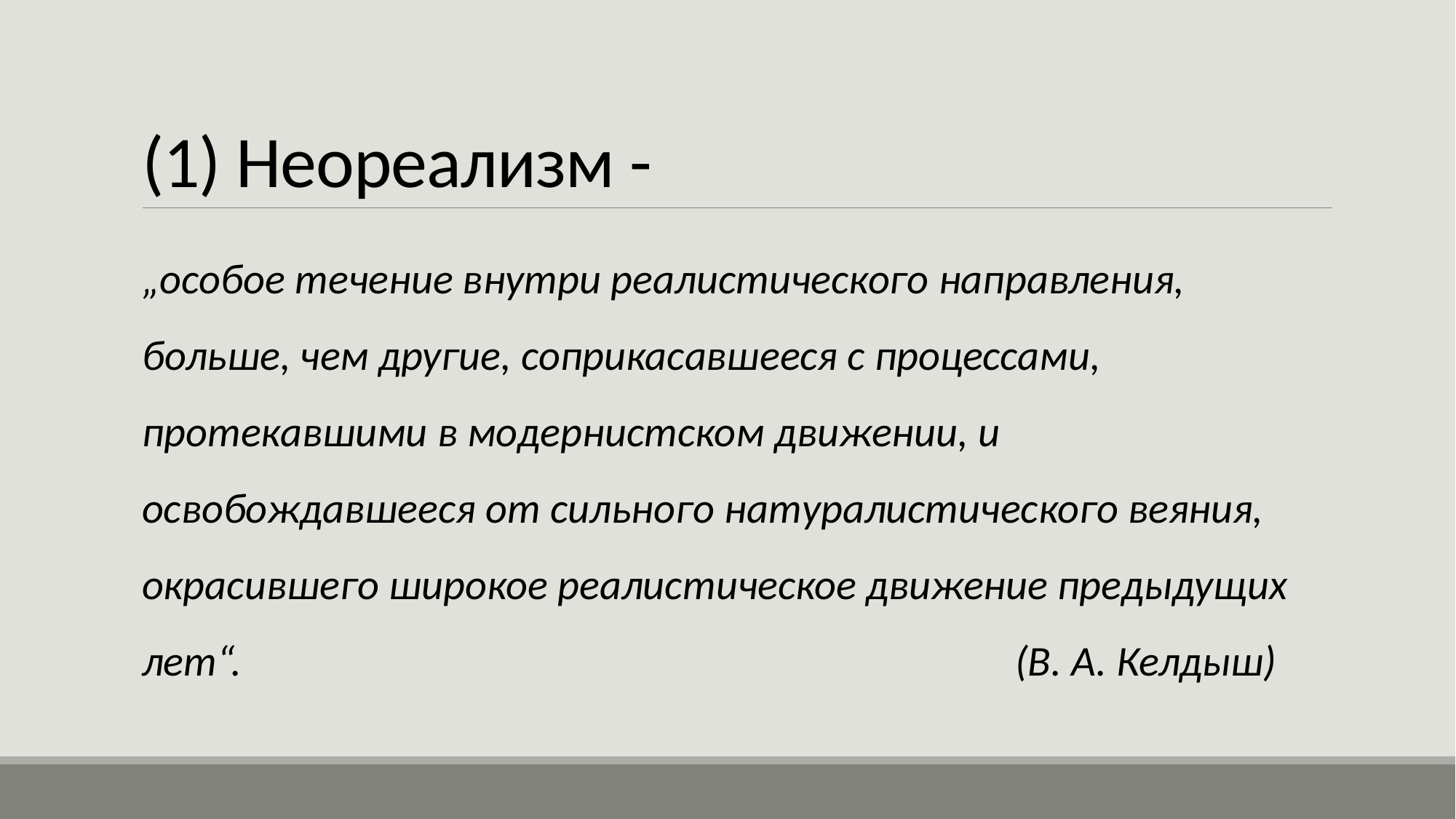

# (1) Неореализм -
„особое течение внутри реалистического направления, больше, чем другие, соприкасавшееся с процессами, протекавшими в модернистском движении, и освобождавшееся от сильного натуралистического веяния, окрасившего широкое реалистическое движение предыдущих лет“. 							(В. А. Келдыш)